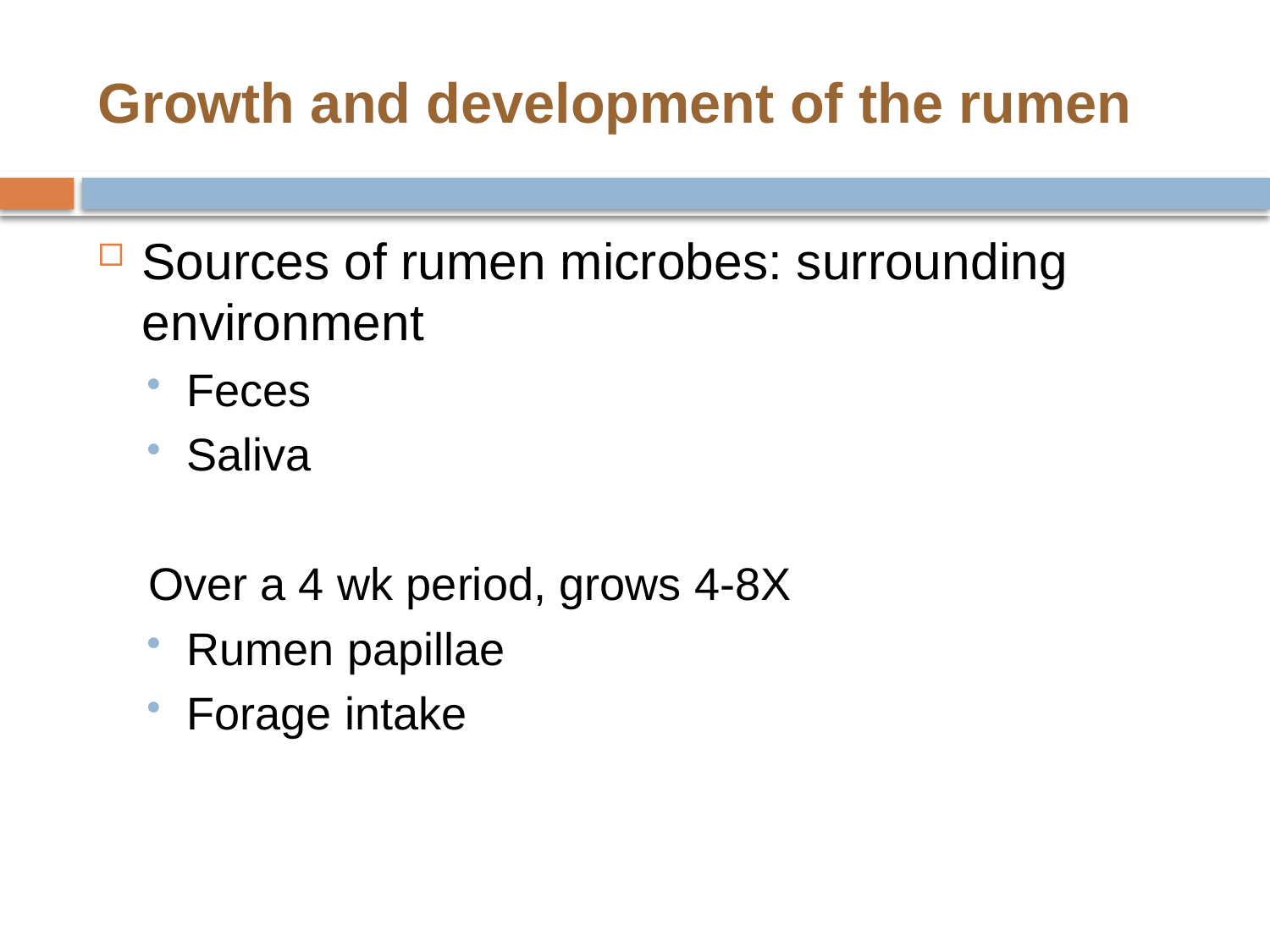

# Growth and development of the rumen
Sources of rumen microbes: surrounding environment
Feces
Saliva

Over a 4 wk period, grows 4-8X
Rumen papillae
Forage intake